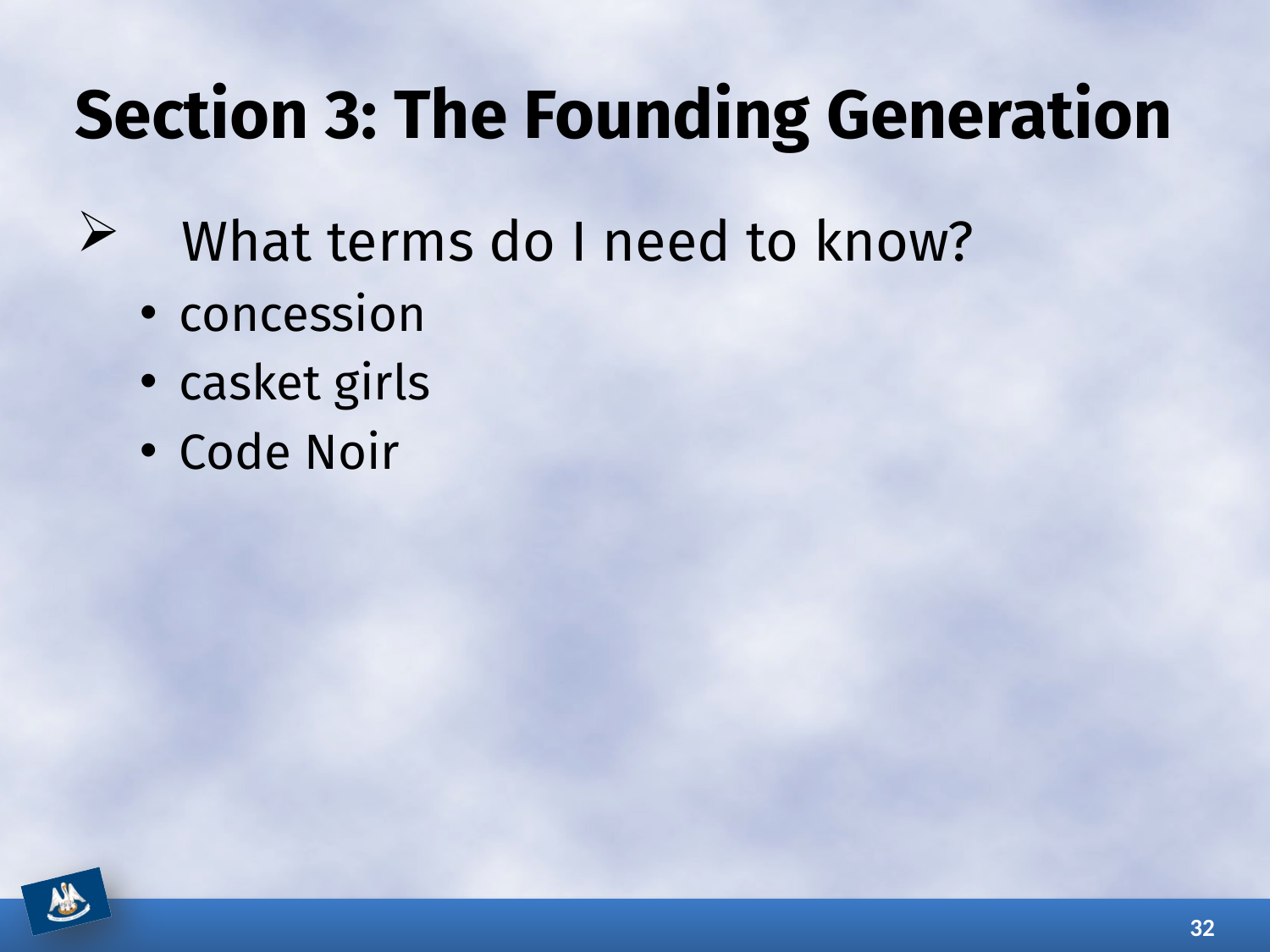

# Section 3: The Founding Generation
What terms do I need to know?
concession
casket girls
Code Noir

32